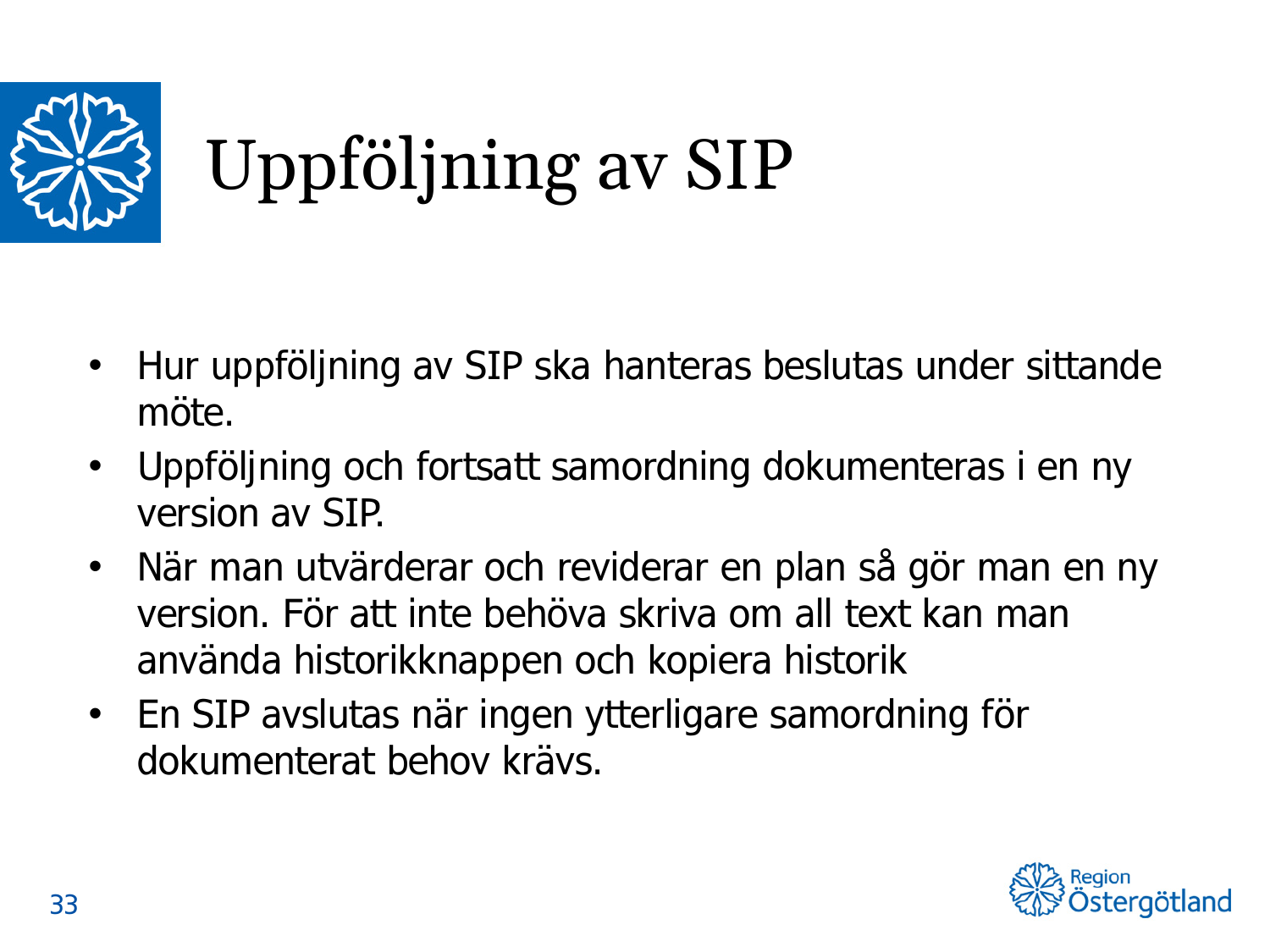

# Uppföljning av SIP
Hur uppföljning av SIP ska hanteras beslutas under sittande möte.
Uppföljning och fortsatt samordning dokumenteras i en ny version av SIP.
När man utvärderar och reviderar en plan så gör man en ny version. För att inte behöva skriva om all text kan man använda historikknappen och kopiera historik
En SIP avslutas när ingen ytterligare samordning för dokumenterat behov krävs.

33